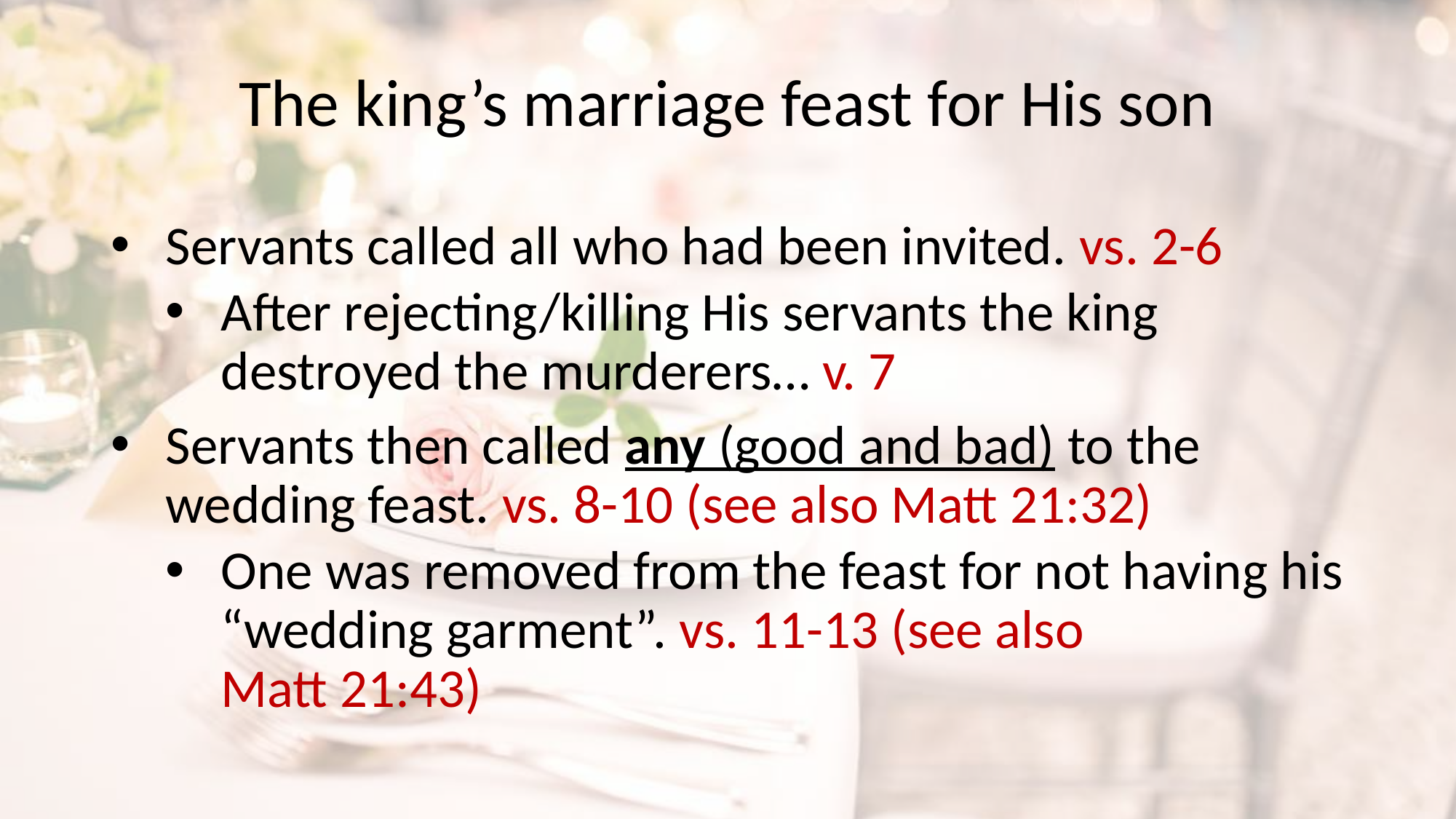

# The king’s marriage feast for His son
Servants called all who had been invited. vs. 2-6
After rejecting/killing His servants the king destroyed the murderers… v. 7
Servants then called any (good and bad) to the wedding feast. vs. 8-10 (see also Matt 21:32)
One was removed from the feast for not having his “wedding garment”. vs. 11-13 (see also
Matt 21:43)